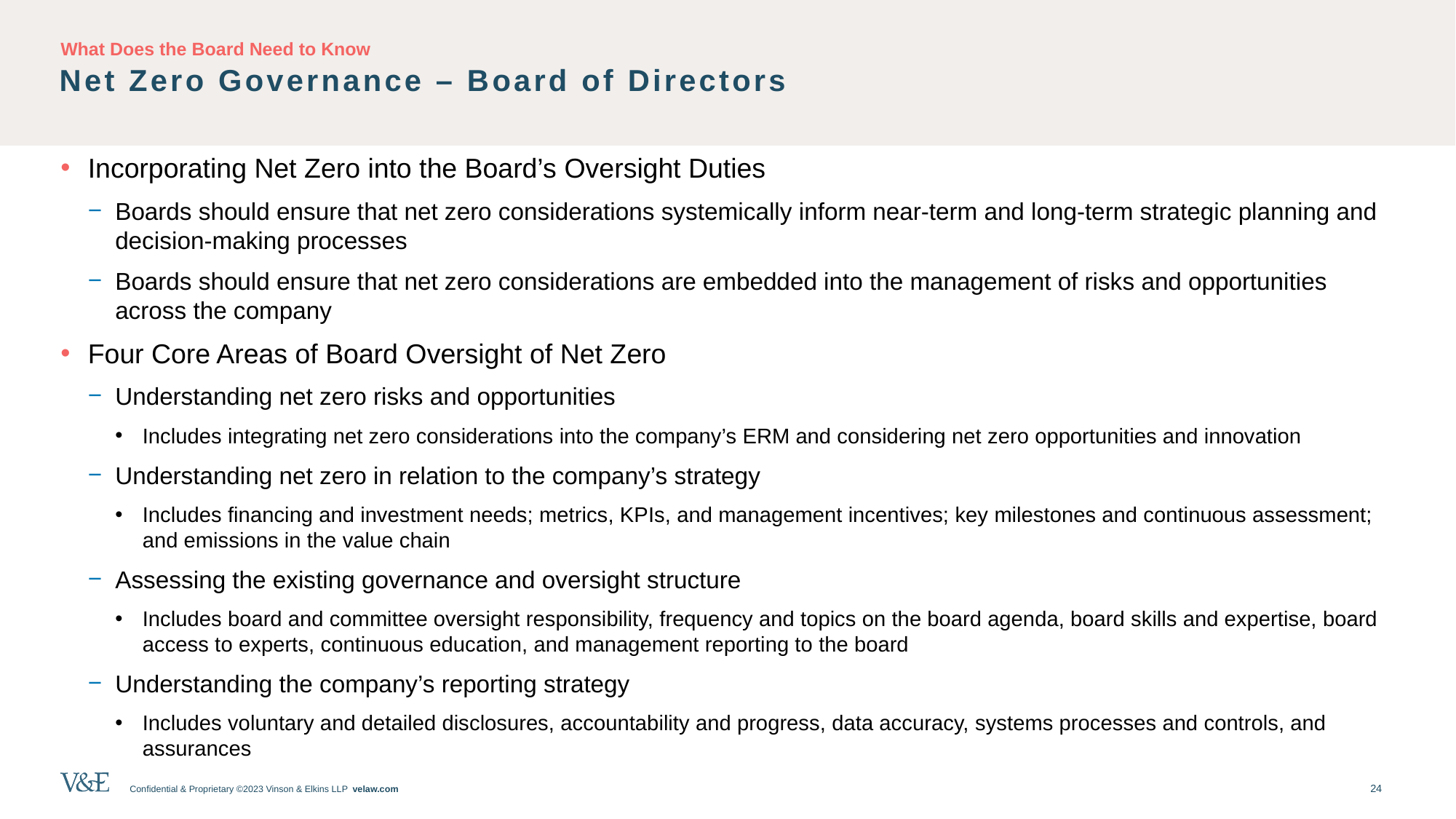

What Does the Board Need to Know
# Net Zero Governance – Board of Directors
Incorporating Net Zero into the Board’s Oversight Duties
Boards should ensure that net zero considerations systemically inform near-term and long-term strategic planning and decision-making processes
Boards should ensure that net zero considerations are embedded into the management of risks and opportunities across the company
Four Core Areas of Board Oversight of Net Zero
Understanding net zero risks and opportunities
Includes integrating net zero considerations into the company’s ERM and considering net zero opportunities and innovation
Understanding net zero in relation to the company’s strategy
Includes financing and investment needs; metrics, KPIs, and management incentives; key milestones and continuous assessment; and emissions in the value chain
Assessing the existing governance and oversight structure
Includes board and committee oversight responsibility, frequency and topics on the board agenda, board skills and expertise, board access to experts, continuous education, and management reporting to the board
Understanding the company’s reporting strategy
Includes voluntary and detailed disclosures, accountability and progress, data accuracy, systems processes and controls, and assurances